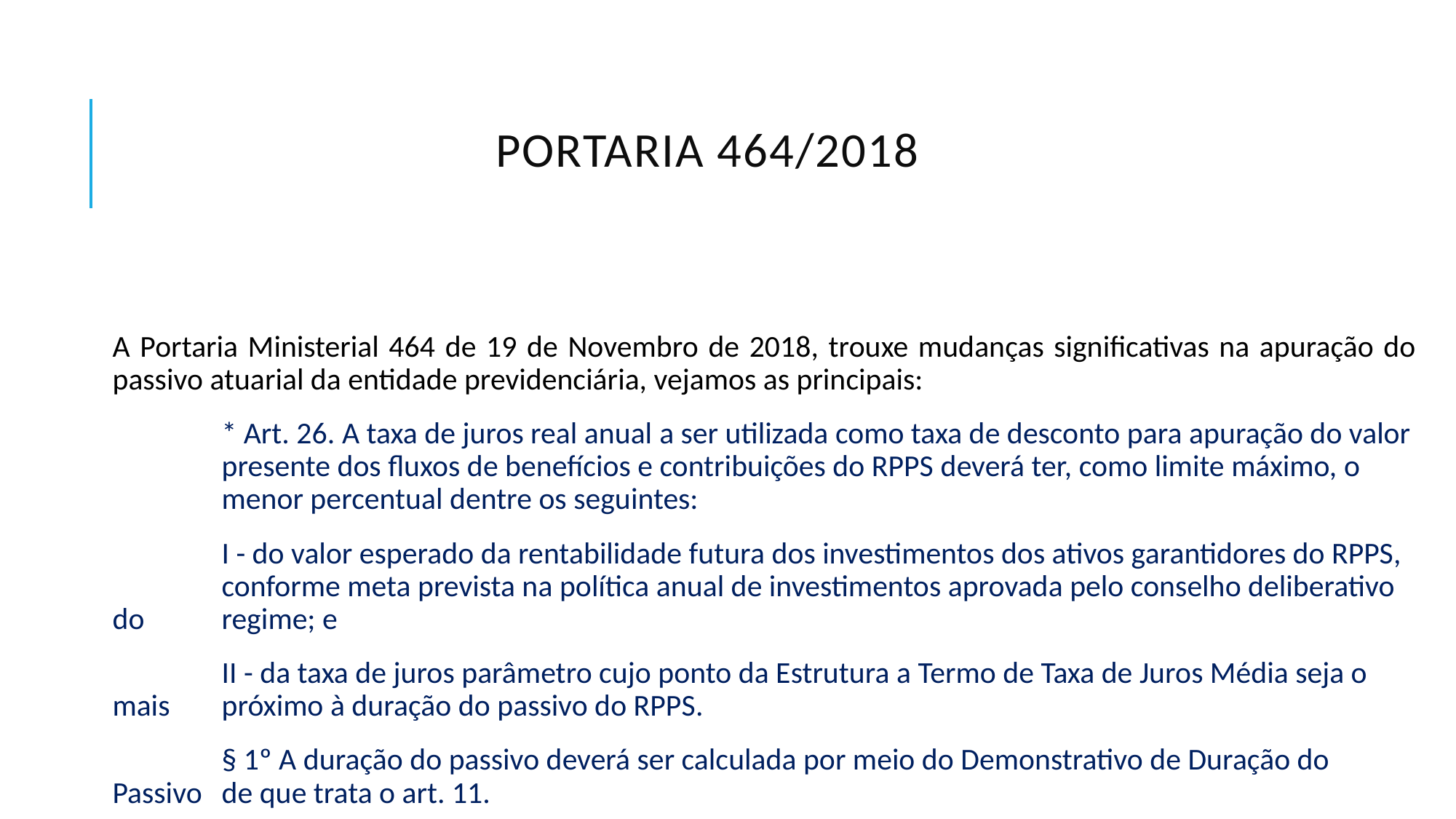

# Portaria 464/2018

A Portaria Ministerial 464 de 19 de Novembro de 2018, trouxe mudanças significativas na apuração do passivo atuarial da entidade previdenciária, vejamos as principais:
	* Art. 26. A taxa de juros real anual a ser utilizada como taxa de desconto para apuração do valor 	presente dos fluxos de benefícios e contribuições do RPPS deverá ter, como limite máximo, o 	menor percentual dentre os seguintes:
	I - do valor esperado da rentabilidade futura dos investimentos dos ativos garantidores do RPPS, 	conforme meta prevista na política anual de investimentos aprovada pelo conselho deliberativo do 	regime; e
	II - da taxa de juros parâmetro cujo ponto da Estrutura a Termo de Taxa de Juros Média seja o mais 	próximo à duração do passivo do RPPS.
	§ 1º A duração do passivo deverá ser calculada por meio do Demonstrativo de Duração do Passivo 	de que trata o art. 11.